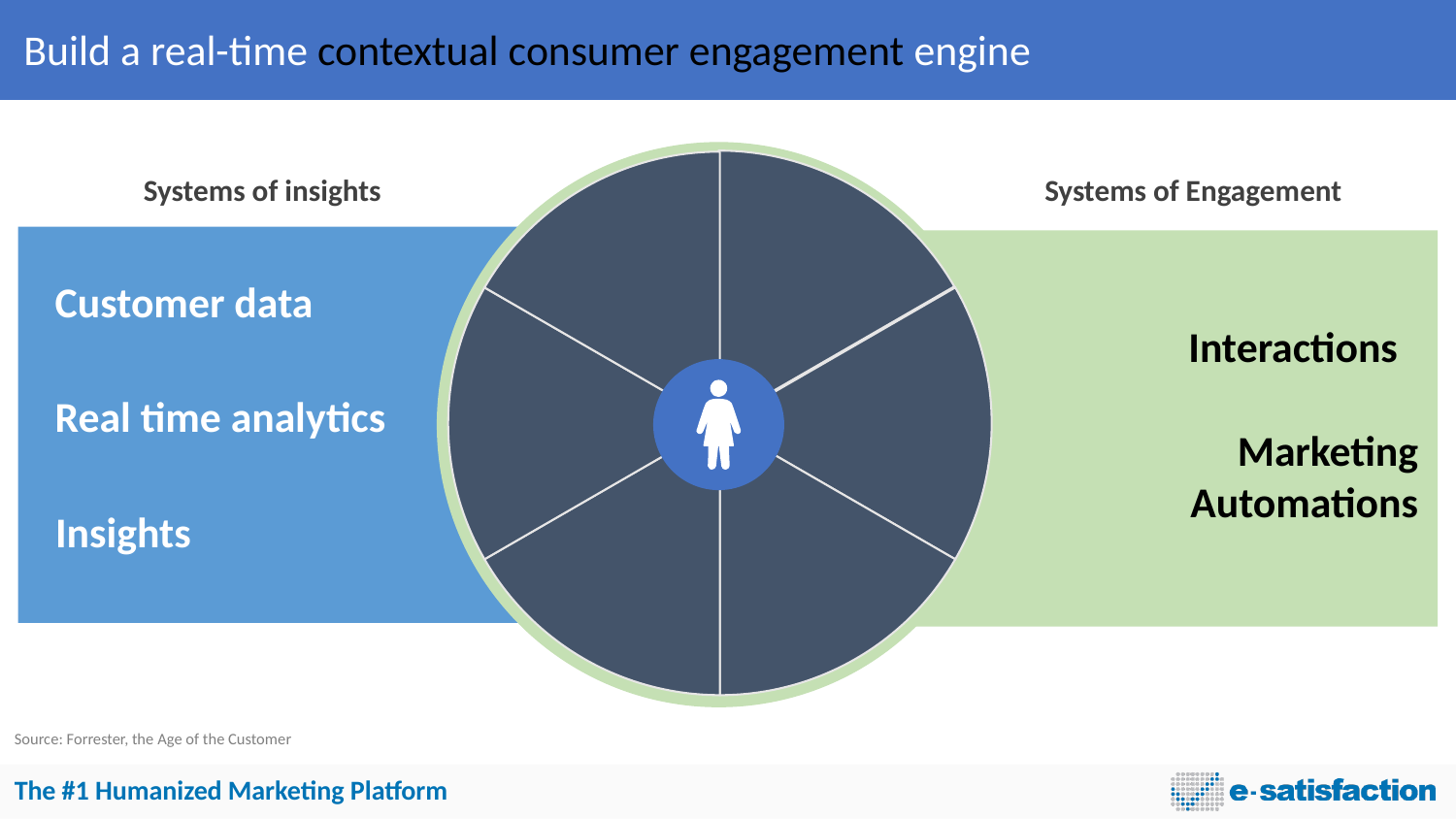

# Build a real-time contextual consumer engagement engine
Discover
Explore
Buy
Use
Ask
Engage

Systems of insights
Systems of Engagement

Customer data
Interactions

Real time analytics
Marketing Automations
Insights
Source: Forrester, the Age of the Customer